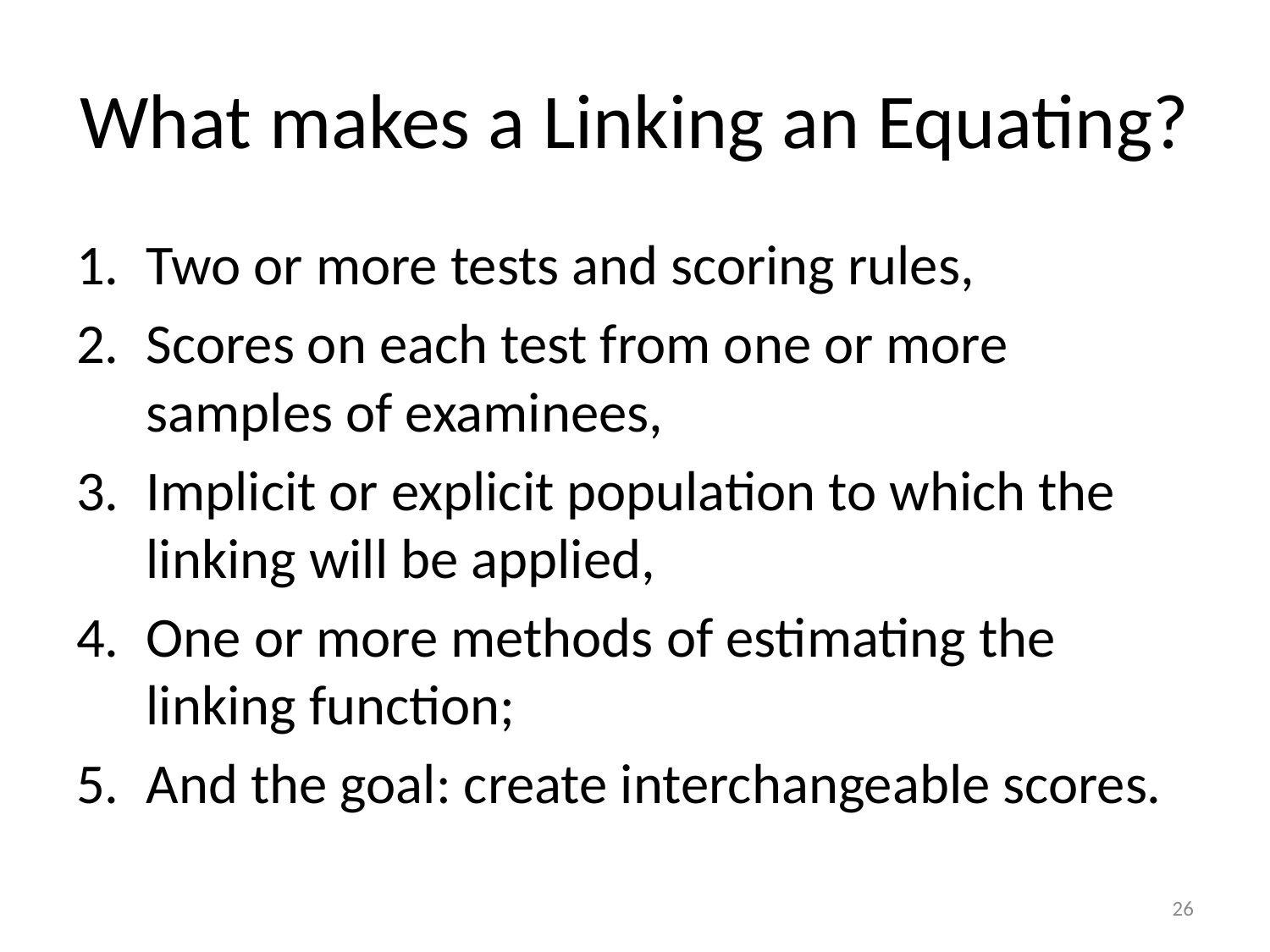

# What makes a Linking an Equating?
Two or more tests and scoring rules,
Scores on each test from one or more samples of examinees,
Implicit or explicit population to which the linking will be applied,
One or more methods of estimating the linking function;
And the goal: create interchangeable scores.
26